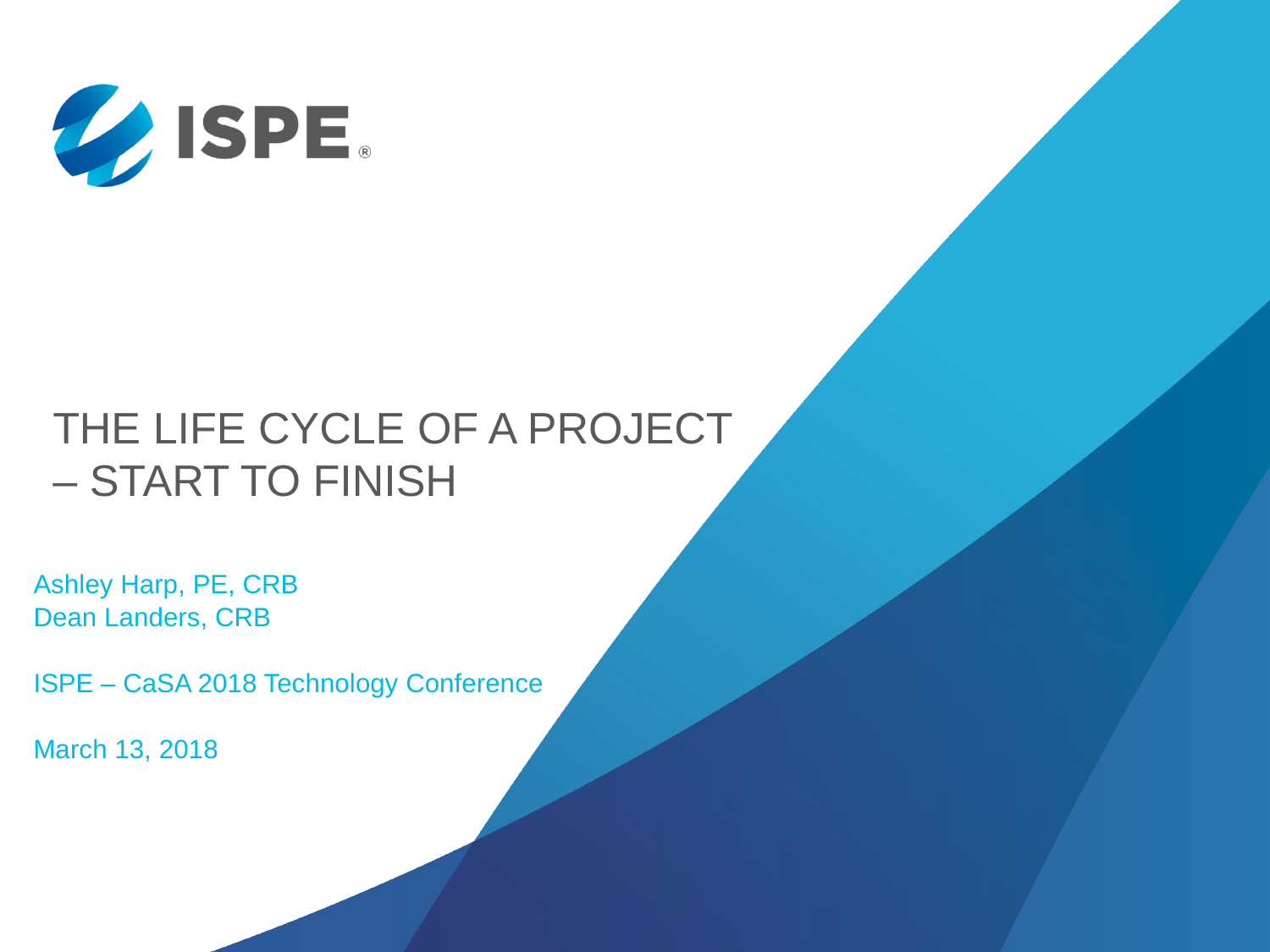

# The Life Cycle of a Project – START to FINISH
Ashley Harp, PE, CRB
Dean Landers, CRB

ISPE – CaSA 2018 Technology Conference

March 13, 2018